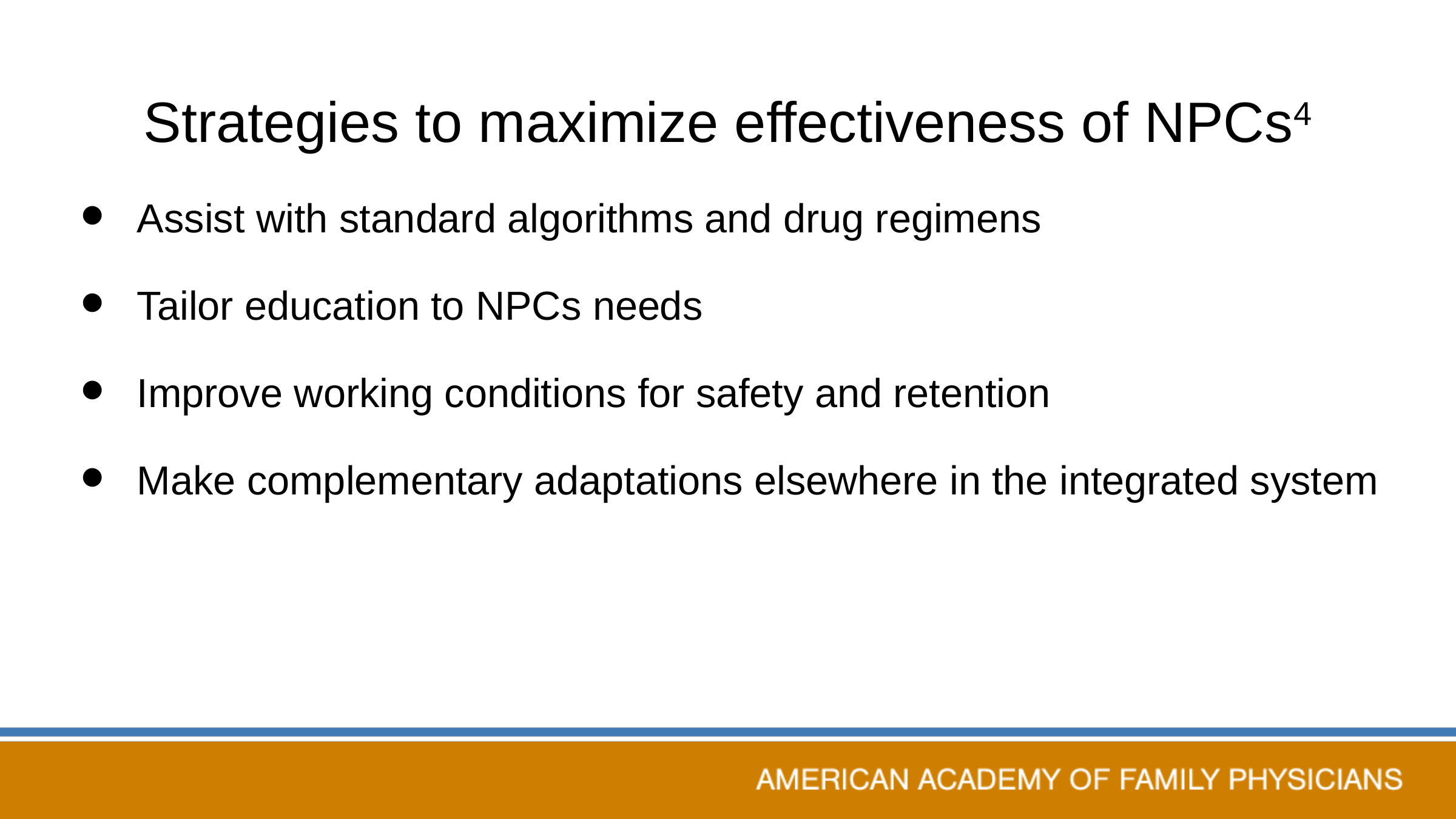

# Strategies to maximize effectiveness of NPCs4
Assist with standard algorithms and drug regimens

Tailor education to NPCs needs

Improve working conditions for safety and retention

Make complementary adaptations elsewhere in the integrated system